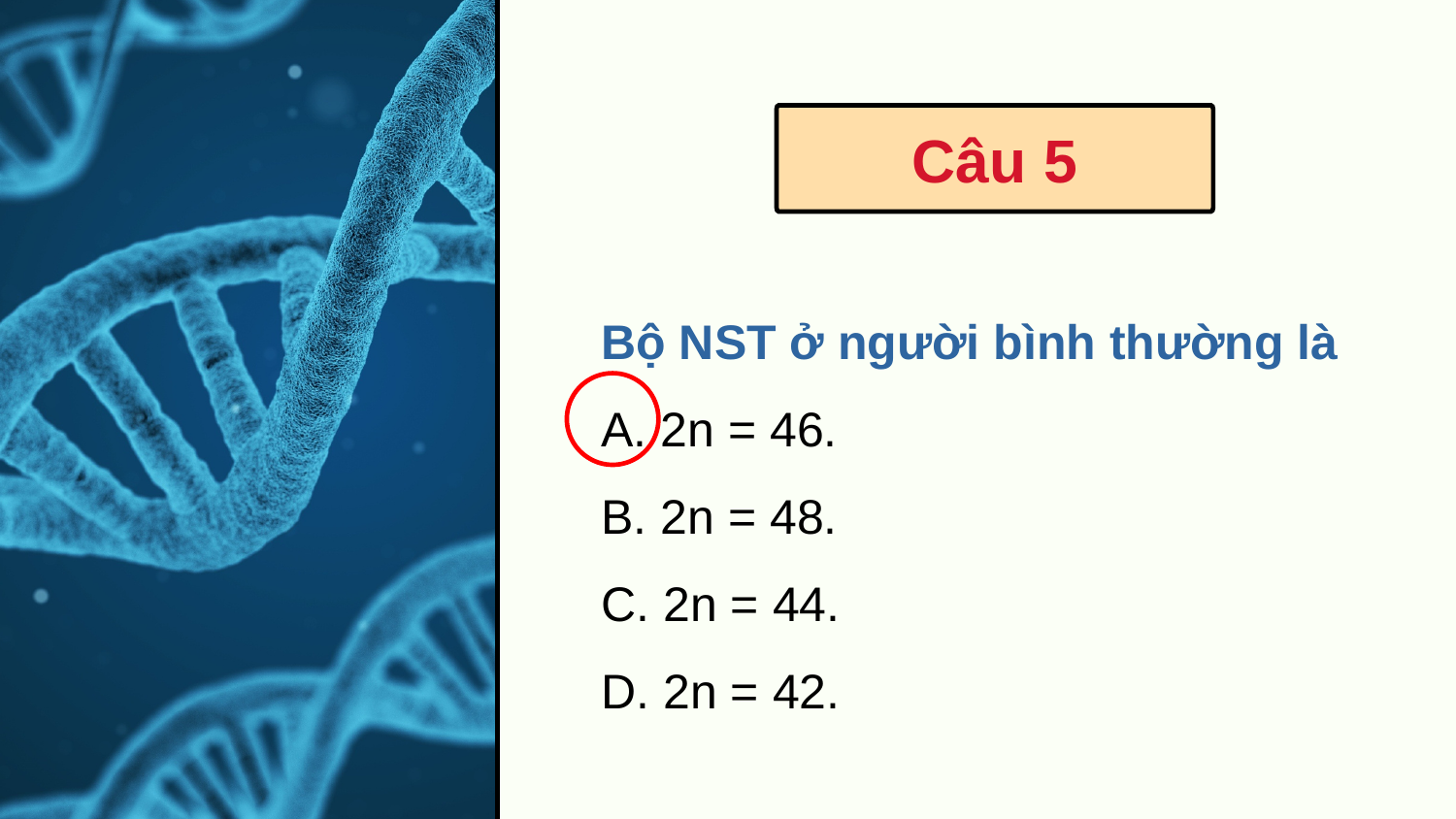

Câu 5
Bộ NST ở người bình thường là
A. 2n = 46.
B. 2n = 48.
C. 2n = 44.
D. 2n = 42.